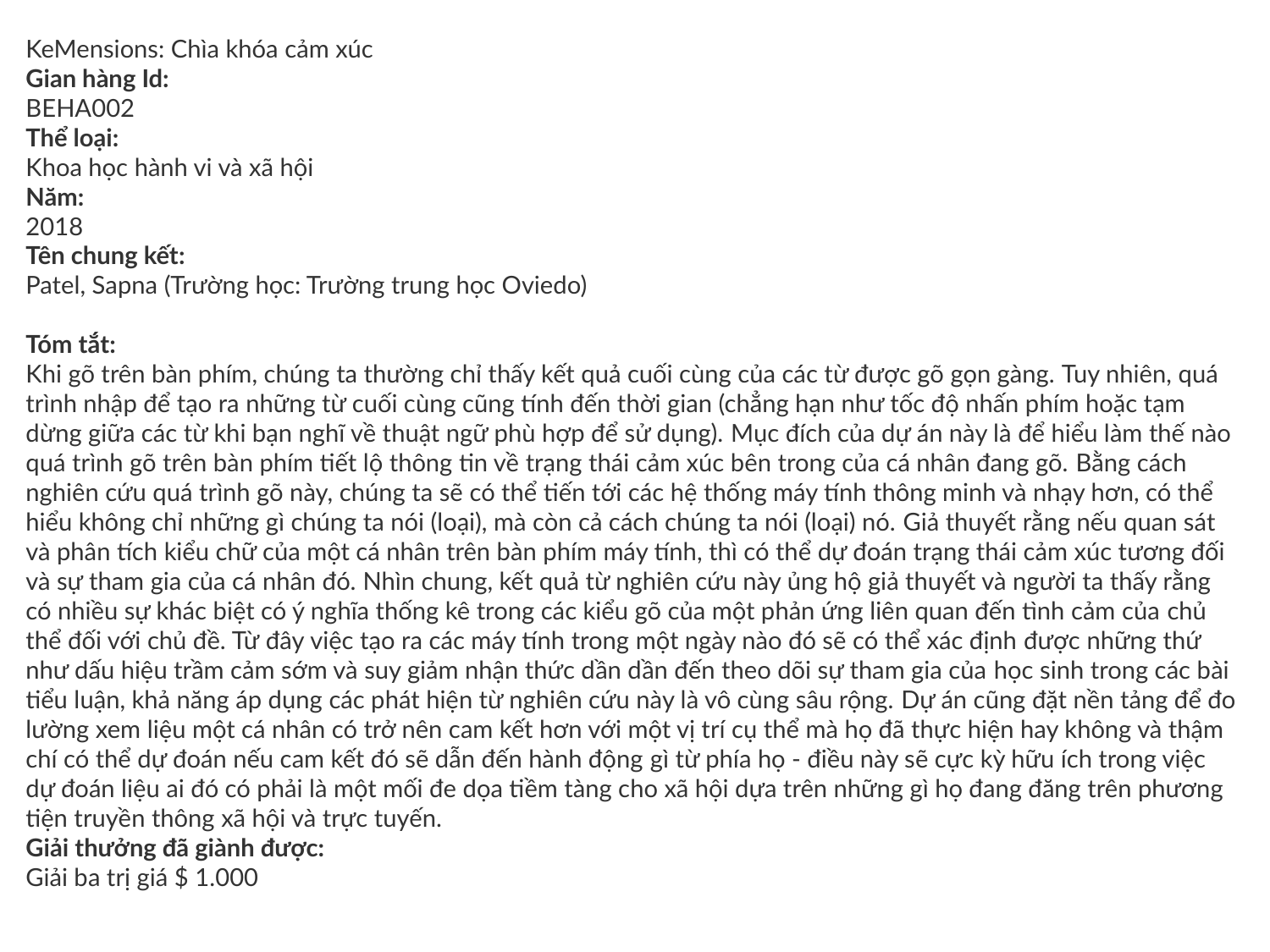

KeMensions: Chìa khóa cảm xúc
Gian hàng Id: 
BEHA002
Thể loại: 
Khoa học hành vi và xã hội
Năm: 
2018
Tên chung kết: 
Patel, Sapna (Trường học: Trường trung học Oviedo)
Tóm tắt: 
Khi gõ trên bàn phím, chúng ta thường chỉ thấy kết quả cuối cùng của các từ được gõ gọn gàng. Tuy nhiên, quá trình nhập để tạo ra những từ cuối cùng cũng tính đến thời gian (chẳng hạn như tốc độ nhấn phím hoặc tạm dừng giữa các từ khi bạn nghĩ về thuật ngữ phù hợp để sử dụng). Mục đích của dự án này là để hiểu làm thế nào quá trình gõ trên bàn phím tiết lộ thông tin về trạng thái cảm xúc bên trong của cá nhân đang gõ. Bằng cách nghiên cứu quá trình gõ này, chúng ta sẽ có thể tiến tới các hệ thống máy tính thông minh và nhạy hơn, có thể hiểu không chỉ những gì chúng ta nói (loại), mà còn cả cách chúng ta nói (loại) nó. Giả thuyết rằng nếu quan sát và phân tích kiểu chữ của một cá nhân trên bàn phím máy tính, thì có thể dự đoán trạng thái cảm xúc tương đối và sự tham gia của cá nhân đó. Nhìn chung, kết quả từ nghiên cứu này ủng hộ giả thuyết và người ta thấy rằng có nhiều sự khác biệt có ý nghĩa thống kê trong các kiểu gõ của một phản ứng liên quan đến tình cảm của chủ thể đối với chủ đề. Từ đây việc tạo ra các máy tính trong một ngày nào đó sẽ có thể xác định được những thứ như dấu hiệu trầm cảm sớm và suy giảm nhận thức dần dần đến theo dõi sự tham gia của học sinh trong các bài tiểu luận, khả năng áp dụng các phát hiện từ nghiên cứu này là vô cùng sâu rộng. Dự án cũng đặt nền tảng để đo lường xem liệu một cá nhân có trở nên cam kết hơn với một vị trí cụ thể mà họ đã thực hiện hay không và thậm chí có thể dự đoán nếu cam kết đó sẽ dẫn đến hành động gì từ phía họ - điều này sẽ cực kỳ hữu ích trong việc dự đoán liệu ai đó có phải là một mối đe dọa tiềm tàng cho xã hội dựa trên những gì họ đang đăng trên phương tiện truyền thông xã hội và trực tuyến.
Giải thưởng đã giành được: 
Giải ba trị giá $ 1.000